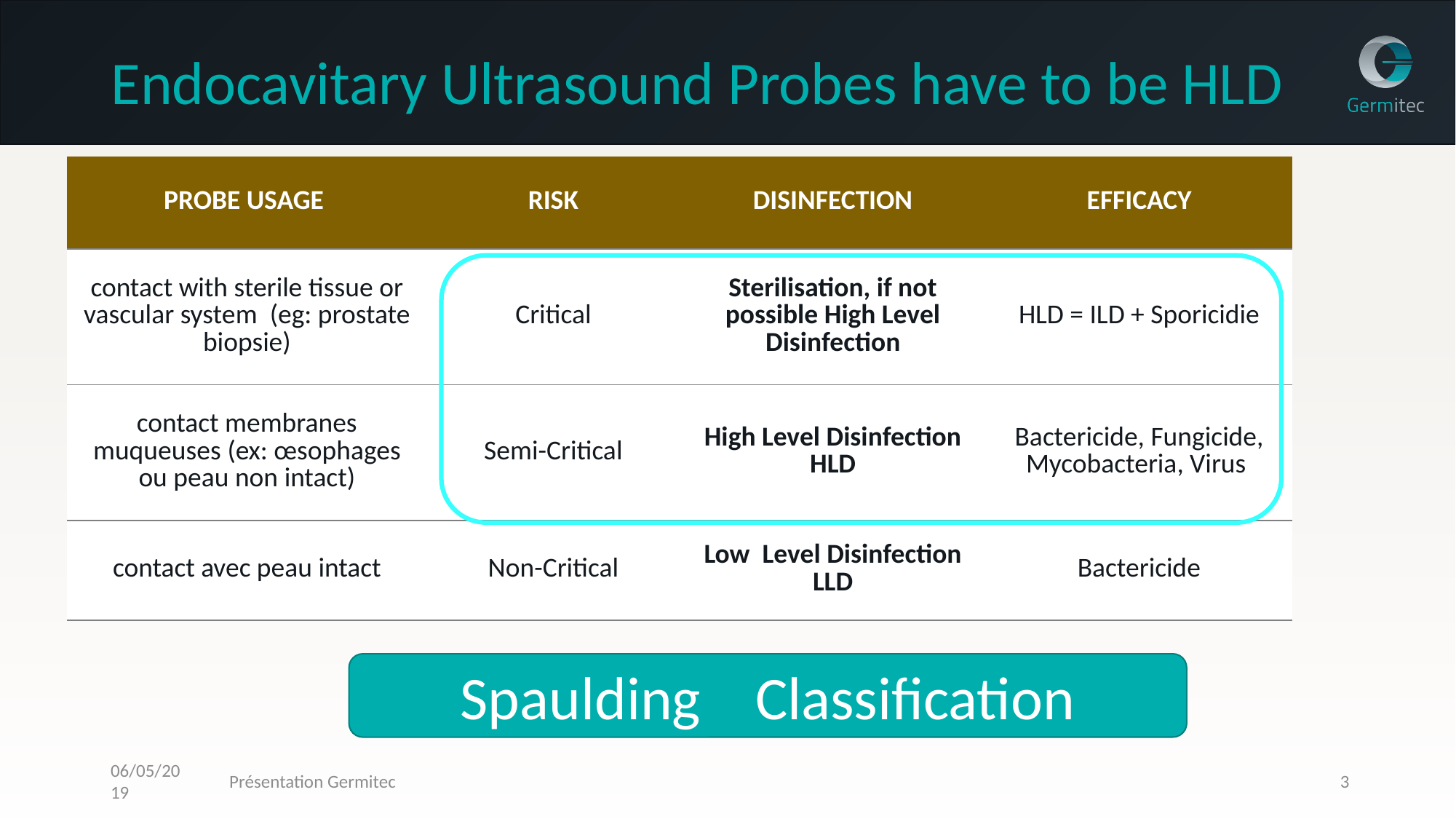

# Endocavitary Ultrasound Probes have to be HLD
| PROBE USAGE | RISK | DISINFECTION | EFFICACY |
| --- | --- | --- | --- |
| contact with sterile tissue or vascular system (eg: prostate biopsie) | Critical | Sterilisation, if not possible High Level Disinfection | HLD = ILD + Sporicidie |
| contact membranes muqueuses (ex: œsophages ou peau non intact) | Semi-Critical | High Level Disinfection HLD | Bactericide, Fungicide, Mycobacteria, Virus |
| contact avec peau intact | Non-Critical | Low Level Disinfection LLD | Bactericide |

Spaulding    Classification
06/05/2019
Présentation Germitec
3